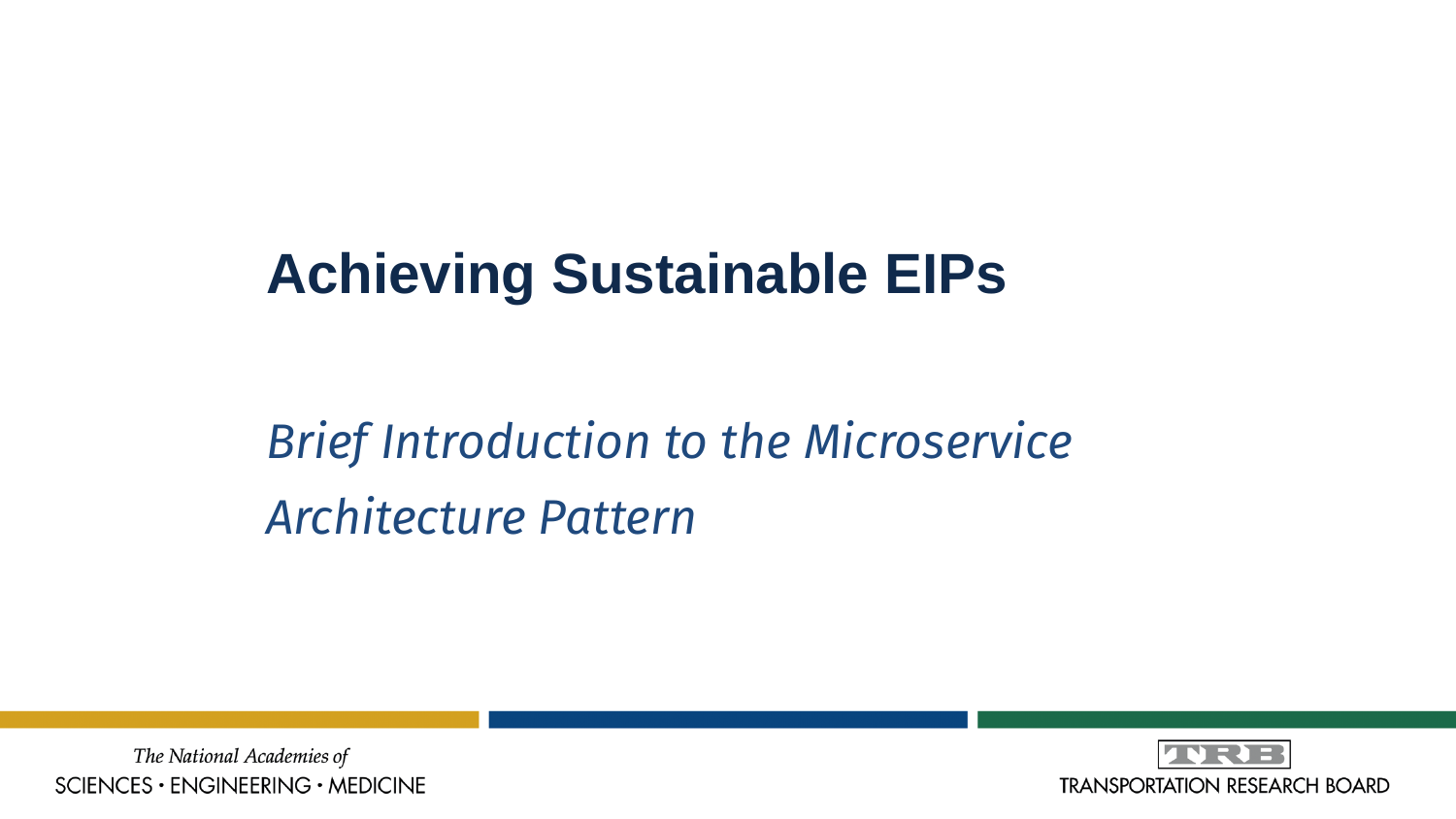

Achieving Sustainable EIPs
Brief Introduction to the Microservice Architecture Pattern